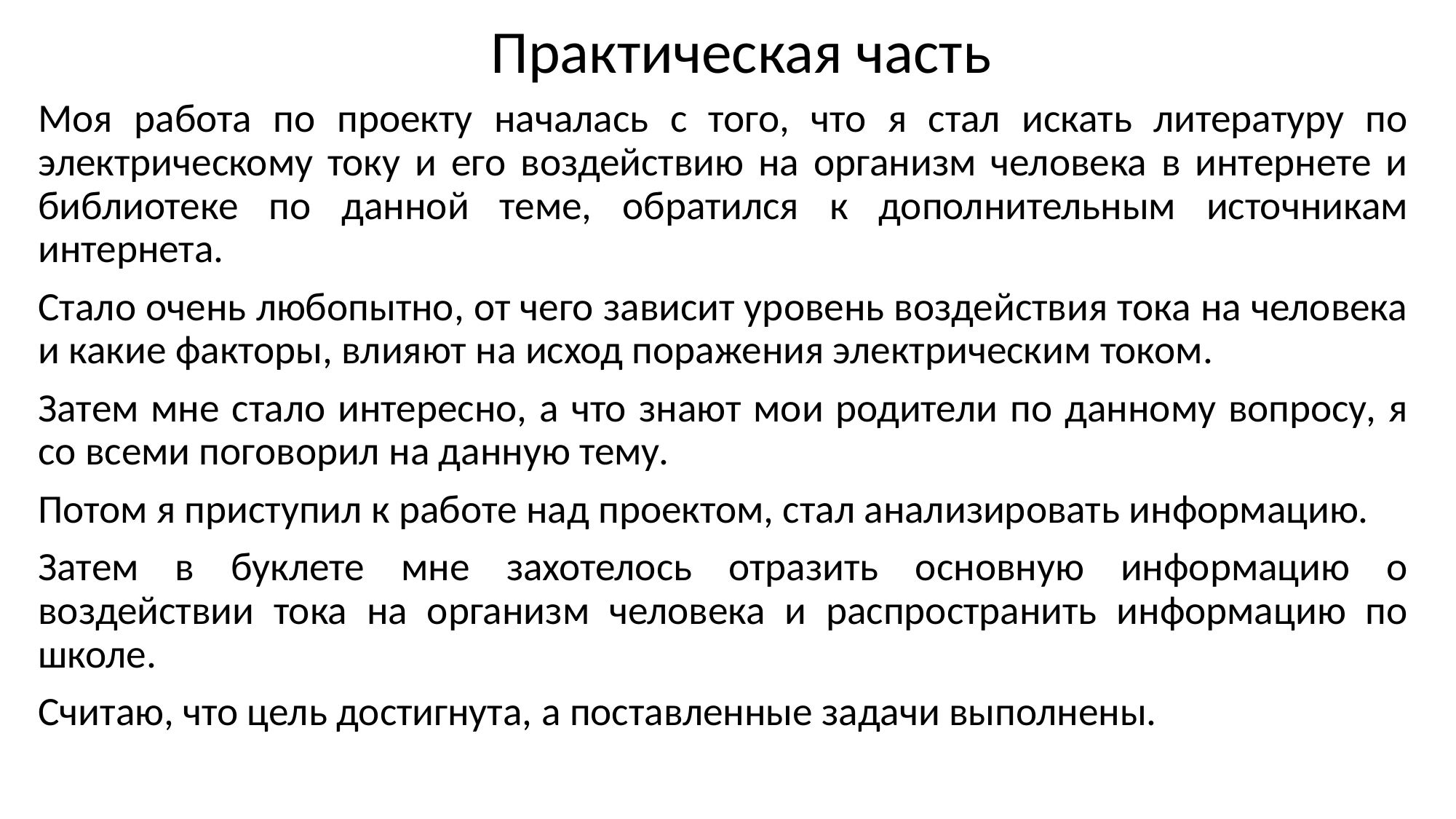

# Практическая часть
Моя работа по проекту началась с того, что я стал искать литературу по электрическому току и его воздействию на организм человека в интернете и библиотеке по данной теме, обратился к дополнительным источникам интернета.
Стало очень любопытно, от чего зависит уровень воздействия тока на человека и какие факторы, влияют на исход поражения электрическим током.
Затем мне стало интересно, а что знают мои родители по данному вопросу, я со всеми поговорил на данную тему.
Потом я приступил к работе над проектом, стал анализировать информацию.
Затем в буклете мне захотелось отразить основную информацию о воздействии тока на организм человека и распространить информацию по школе.
Считаю, что цель достигнута, а поставленные задачи выполнены.